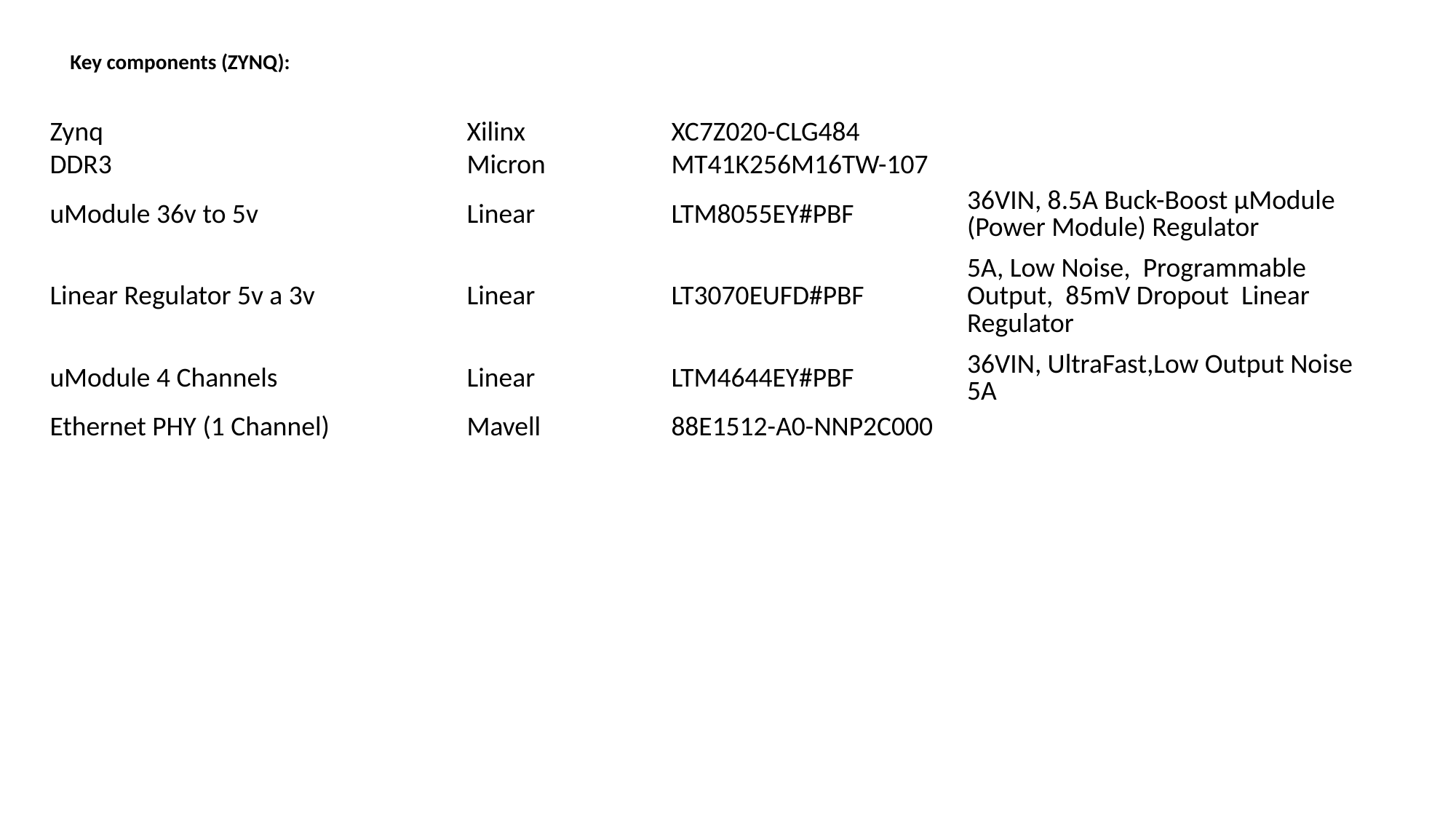

Key components (ZYNQ):

| Zynq | Xilinx | XC7Z020-CLG484 |  |
| --- | --- | --- | --- |
| DDR3 | Micron | MT41K256M16TW-107 |  |
| uModule 36v to 5v | Linear | LTM8055EY#PBF | 36VIN, 8.5A Buck-Boost µModule (Power Module) Regulator |
| Linear Regulator 5v a 3v | Linear | LT3070EUFD#PBF | 5A, Low Noise,  Programmable Output,  85mV Dropout  Linear Regulator |
| uModule 4 Channels | Linear | LTM4644EY#PBF | 36VIN, UltraFast,Low Output Noise 5A |
| Ethernet PHY (1 Channel) | Mavell | 88E1512-A0-NNP2C000 |  |